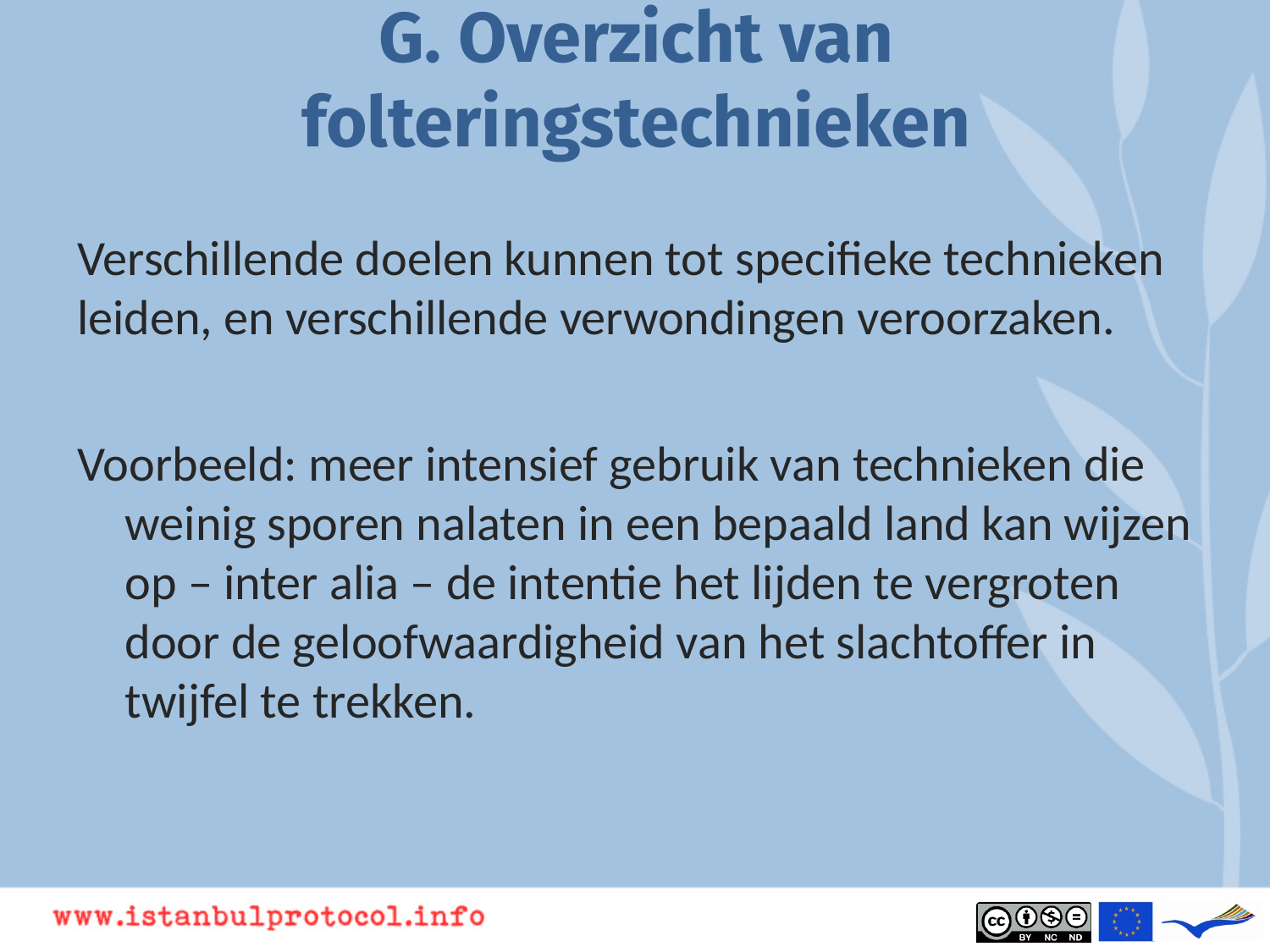

# G. Overzicht van folteringstechnieken

Verschillende doelen kunnen tot specifieke technieken leiden, en verschillende verwondingen veroorzaken.

Voorbeeld: meer intensief gebruik van technieken die weinig sporen nalaten in een bepaald land kan wijzen op – inter alia – de intentie het lijden te vergroten door de geloofwaardigheid van het slachtoffer in twijfel te trekken.